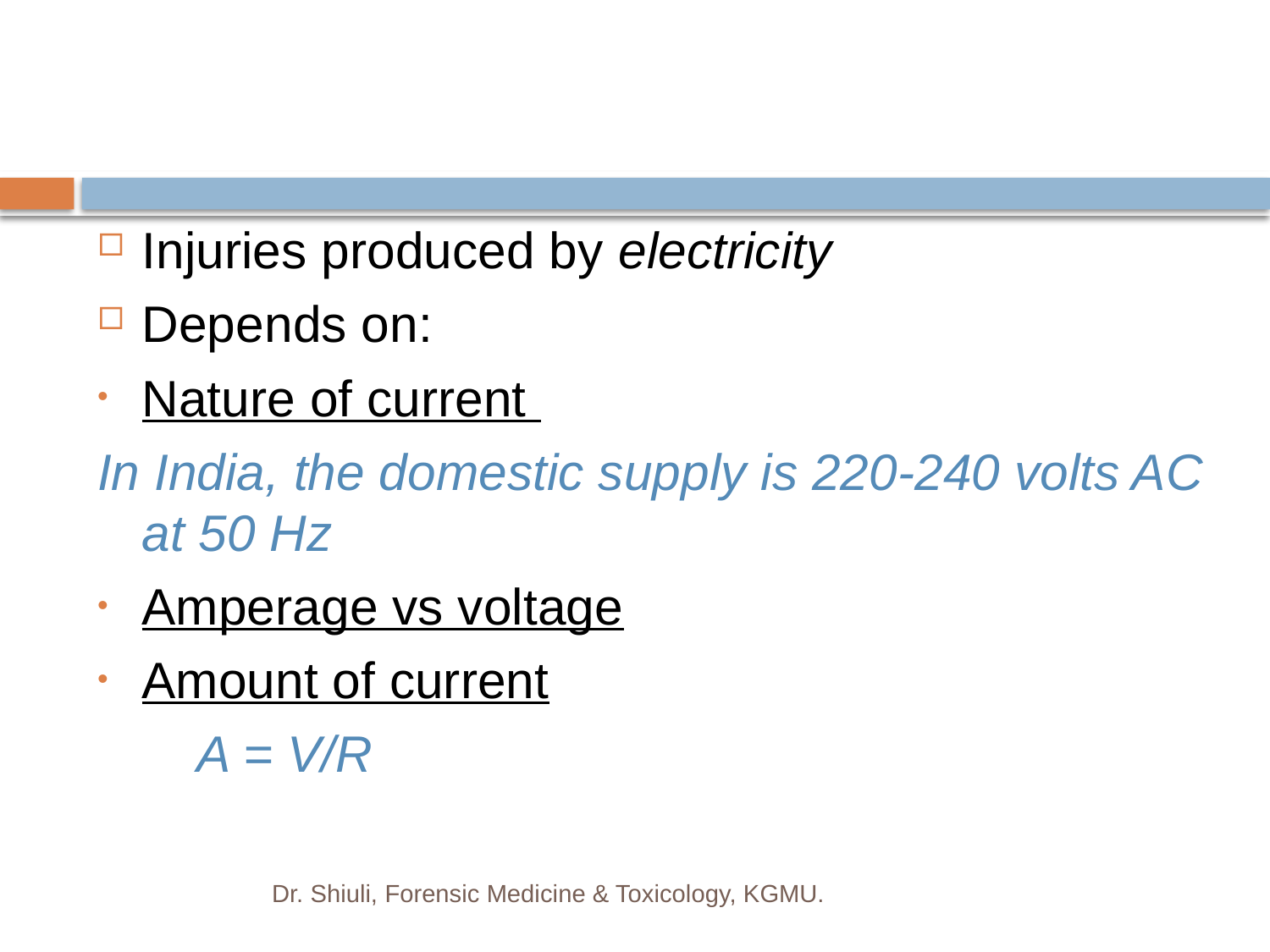

Injuries produced by electricity
Depends on:
Nature of current
In India, the domestic supply is 220-240 volts AC at 50 Hz
Amperage vs voltage
Amount of current
       A = V/R
Dr. Shiuli, Forensic Medicine & Toxicology, KGMU.